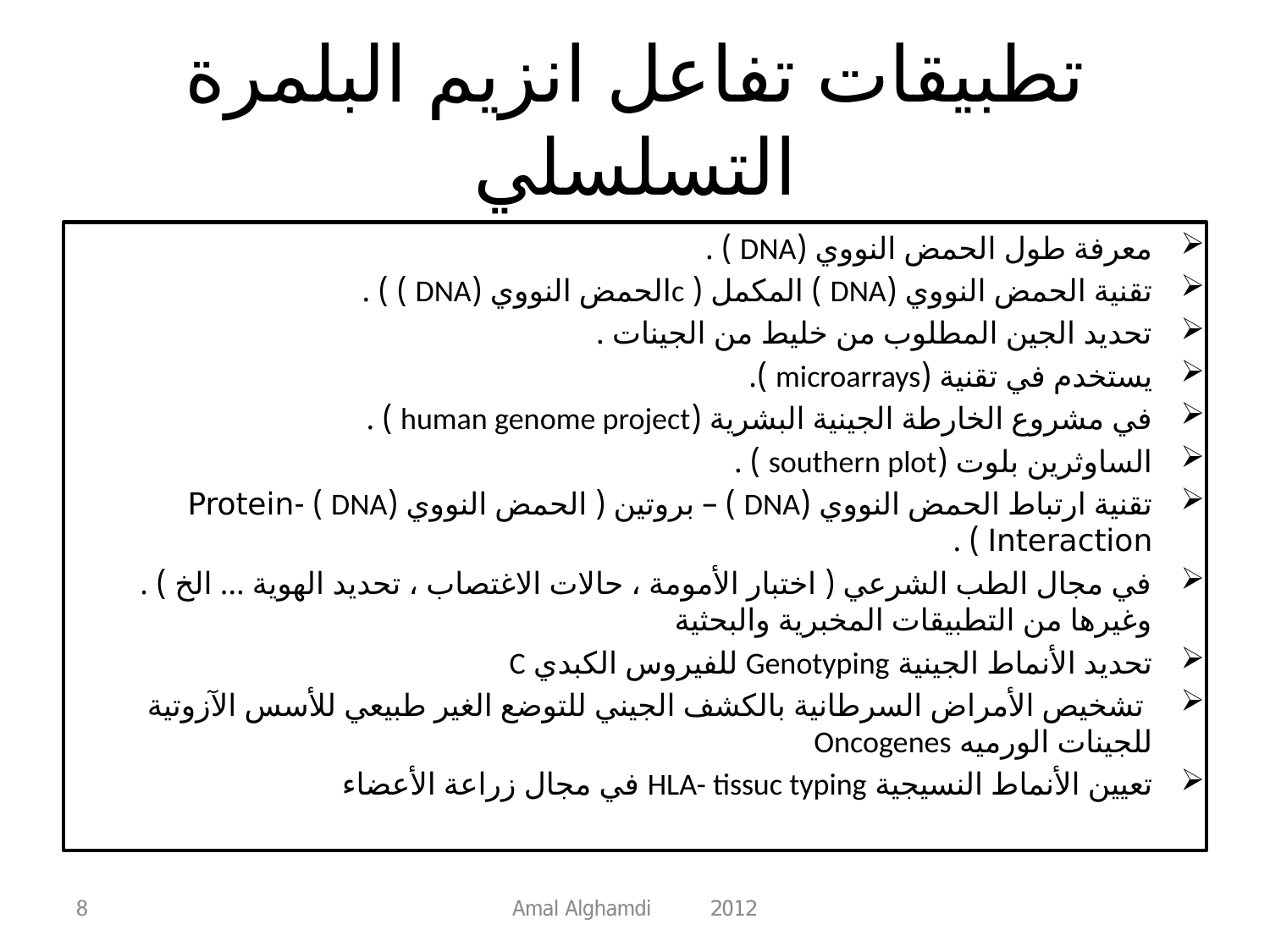

# تطبيقات تفاعل انزيم البلمرة التسلسلي
معرفة طول الحمض النووي (DNA ) .
تقنية الحمض النووي (DNA ) المكمل ( cالحمض النووي (DNA ) ) .
تحديد الجين المطلوب من خليط من الجينات .
يستخدم في تقنية (microarrays ).
في مشروع الخارطة الجينية البشرية (human genome project ) .
الساوثرين بلوت (southern plot ) .
تقنية ارتباط الحمض النووي (DNA ) – بروتين ( الحمض النووي (DNA ) -Protein Interaction ) .
في مجال الطب الشرعي ( اختبار الأمومة ، حالات الاغتصاب ، تحديد الهوية ... الخ ) .
وغيرها من التطبيقات المخبرية والبحثية
تحديد الأنماط الجينية Genotyping للفيروس الكبدي C
 تشخيص الأمراض السرطانية بالكشف الجيني للتوضع الغير طبيعي للأسس الآزوتية للجينات الورميه Oncogenes
تعيين الأنماط النسيجية HLA- tissuc typing في مجال زراعة الأعضاء

8
Amal Alghamdi         2012